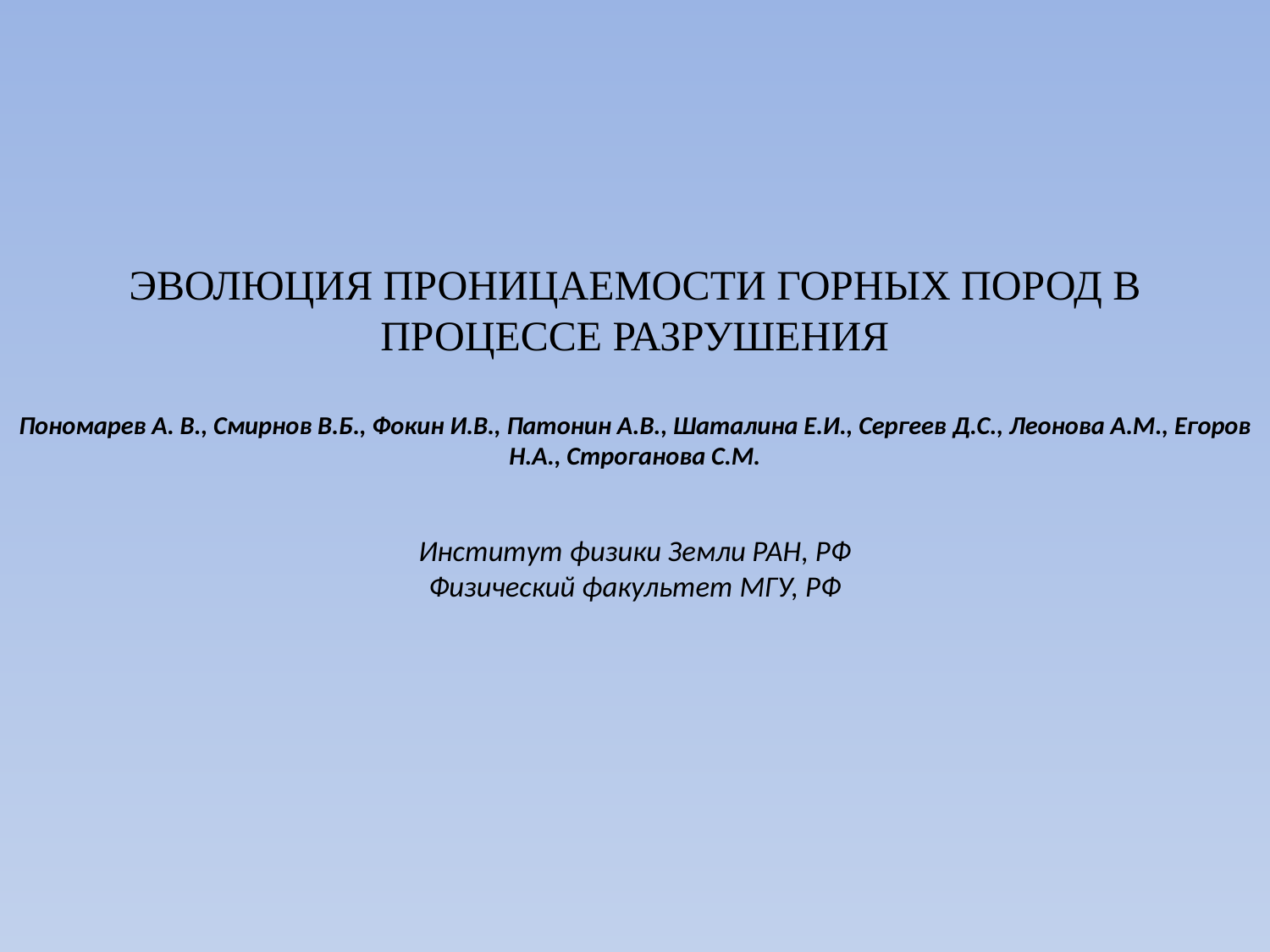

# ЭВОЛЮЦИЯ ПРОНИЦАЕМОСТИ ГОРНЫХ ПОРОД В ПРОЦЕССЕ РАЗРУШЕНИЯ Пономарев А. В., Смирнов В.Б., Фокин И.В., Патонин А.В., Шаталина Е.И., Сергеев Д.С., Леонова А.М., Егоров Н.А., Строганова С.М. Институт физики Земли РАН, РФ Физический факультет МГУ, РФ